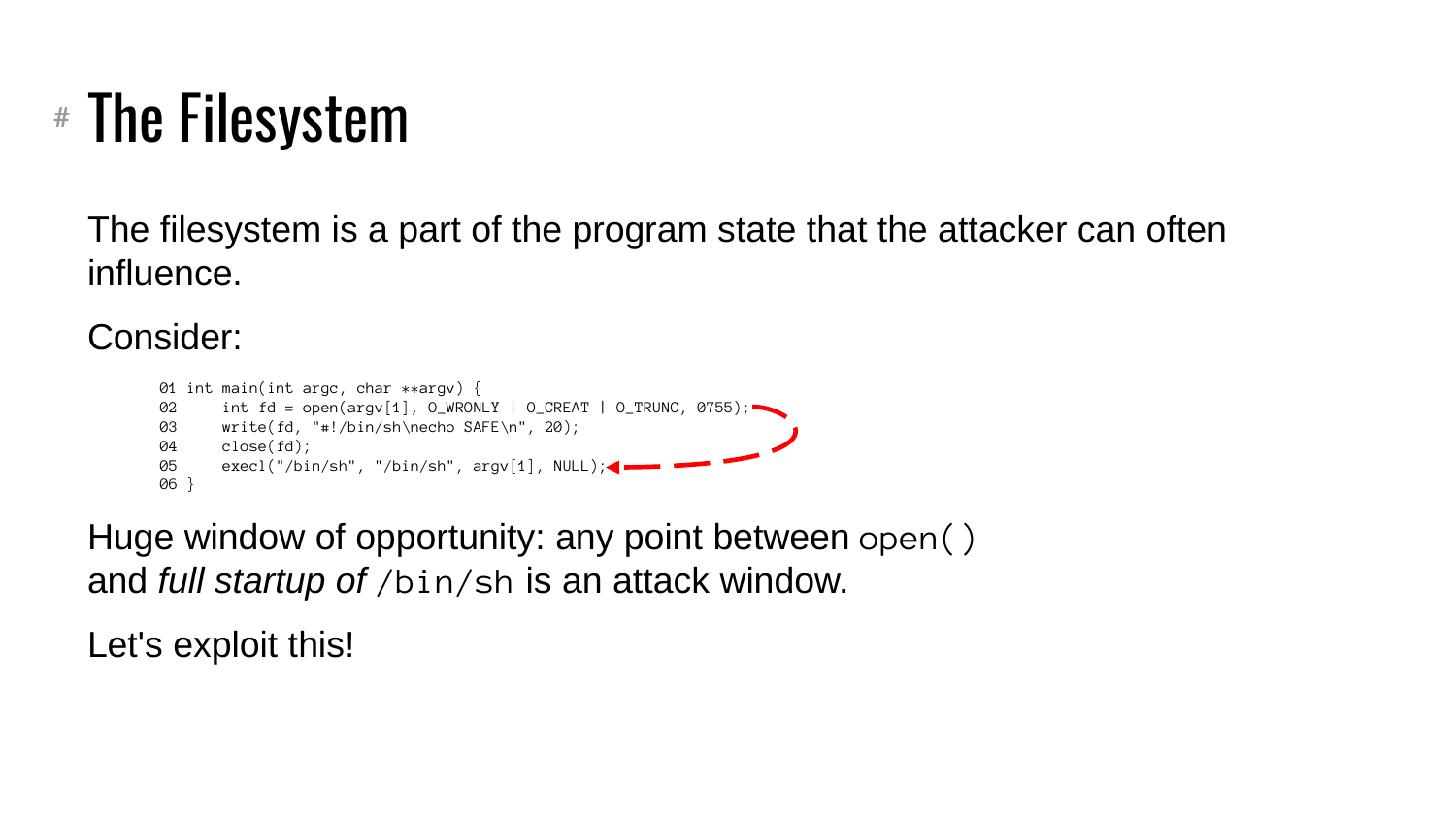

# The Filesystem
The filesystem is a part of the program state that the attacker can often influence.
Consider:
01 int main(int argc, char **argv) {
02     int fd = open(argv[1], O_WRONLY | O_CREAT | O_TRUNC, 0755);
03     write(fd, "#!/bin/sh\necho SAFE\n", 20);
04     close(fd);
05     execl("/bin/sh", "/bin/sh", argv[1], NULL);
06 }
Huge window of opportunity: any point between open()
and full startup of /bin/sh is an attack window.
Let's exploit this!